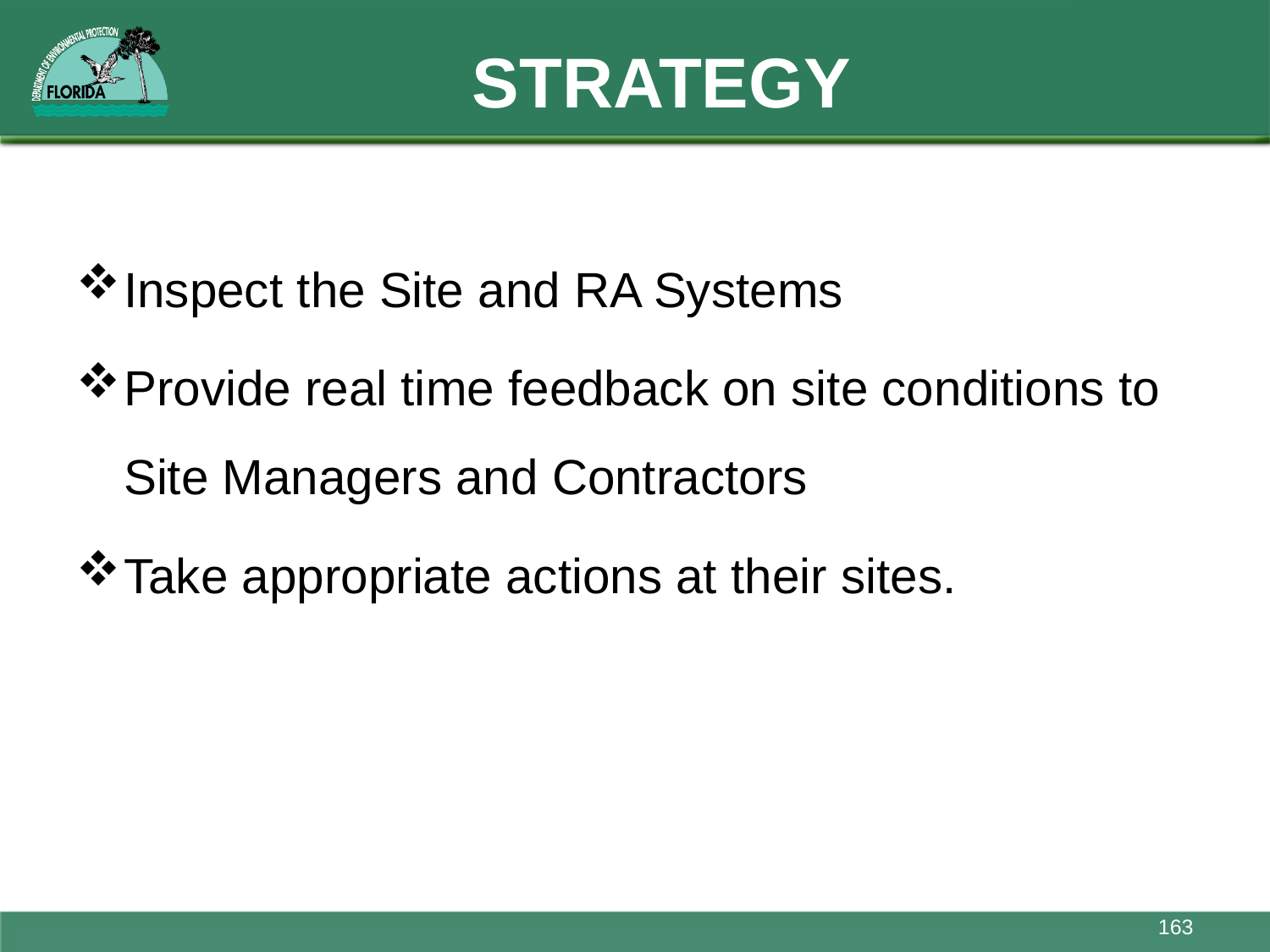

# STRATEGY
Inspect the Site and RA Systems
Provide real time feedback on site conditions to Site Managers and Contractors
Take appropriate actions at their sites.

163